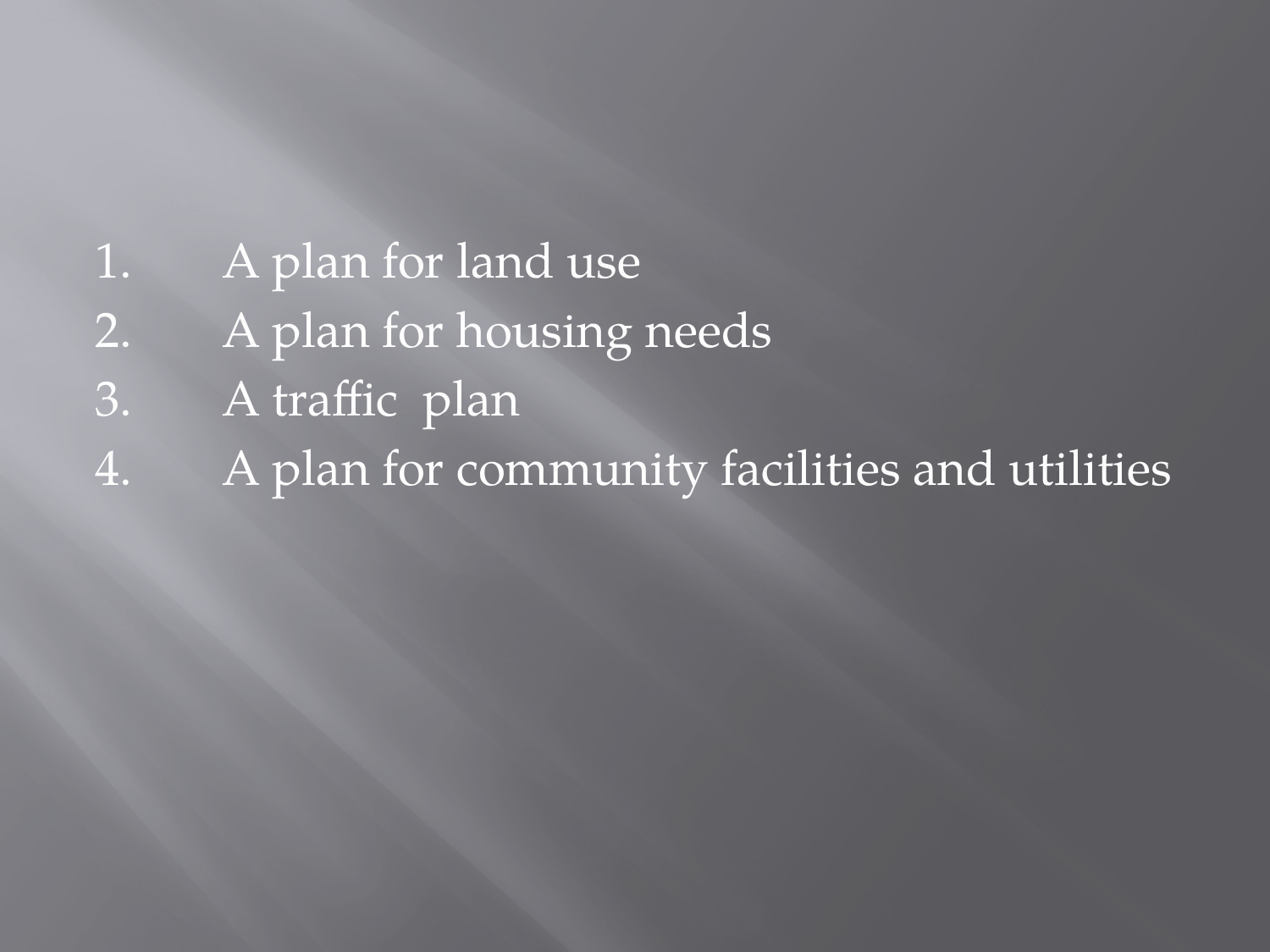

#
1.	A plan for land use
2.	A plan for housing needs
3.	A traffic  plan
4.	A plan for community facilities and utilities